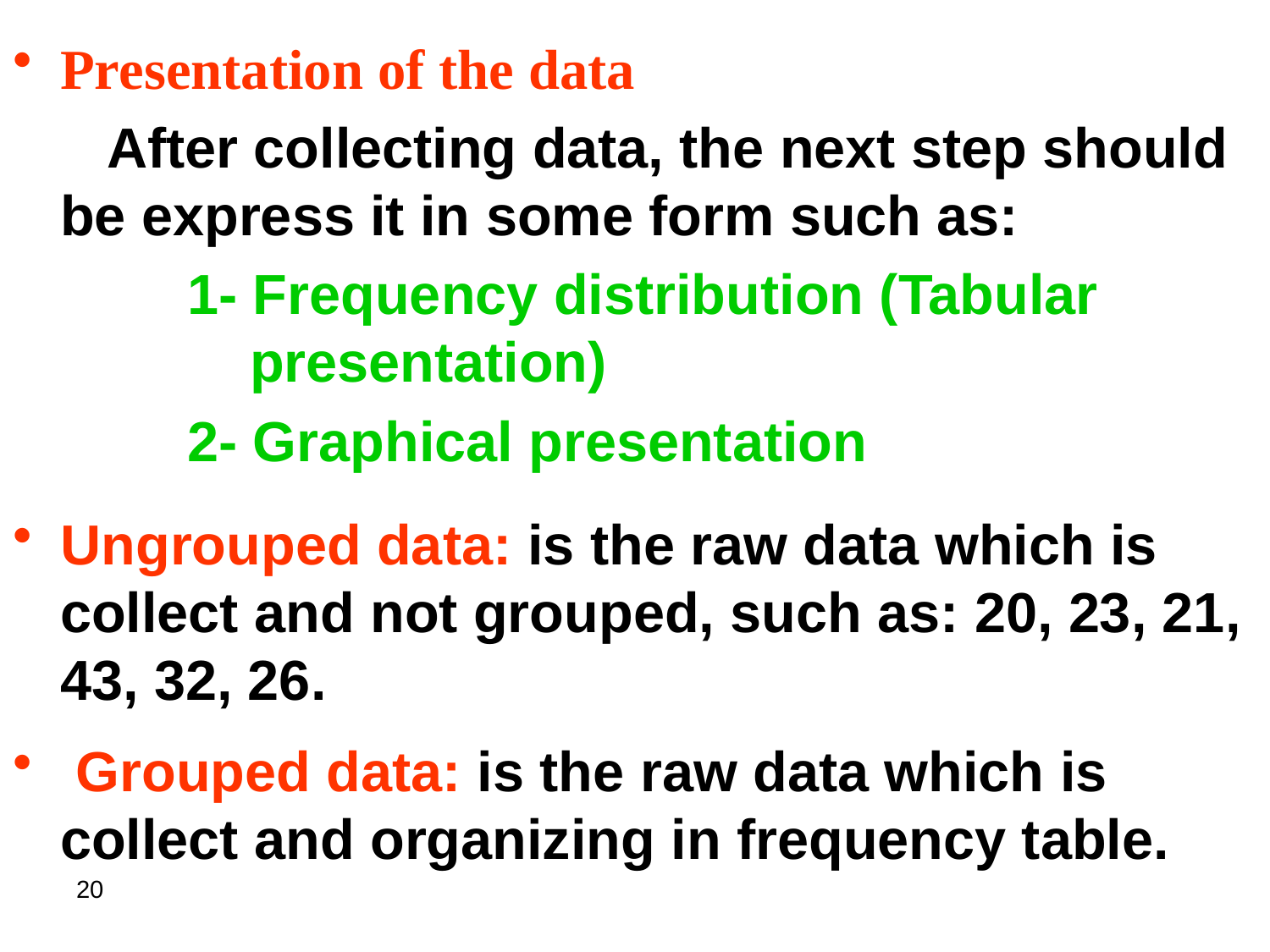

Presentation of the data
      After collecting data, the next step should be express it in some form such as:
		1- Frequency distribution (Tabular 		    presentation)
		2- Graphical presentation

Ungrouped data: is the raw data which is collect and not grouped, such as: 20, 23, 21, 43, 32, 26.

 Grouped data: is the raw data which is collect and organizing in frequency table.

20